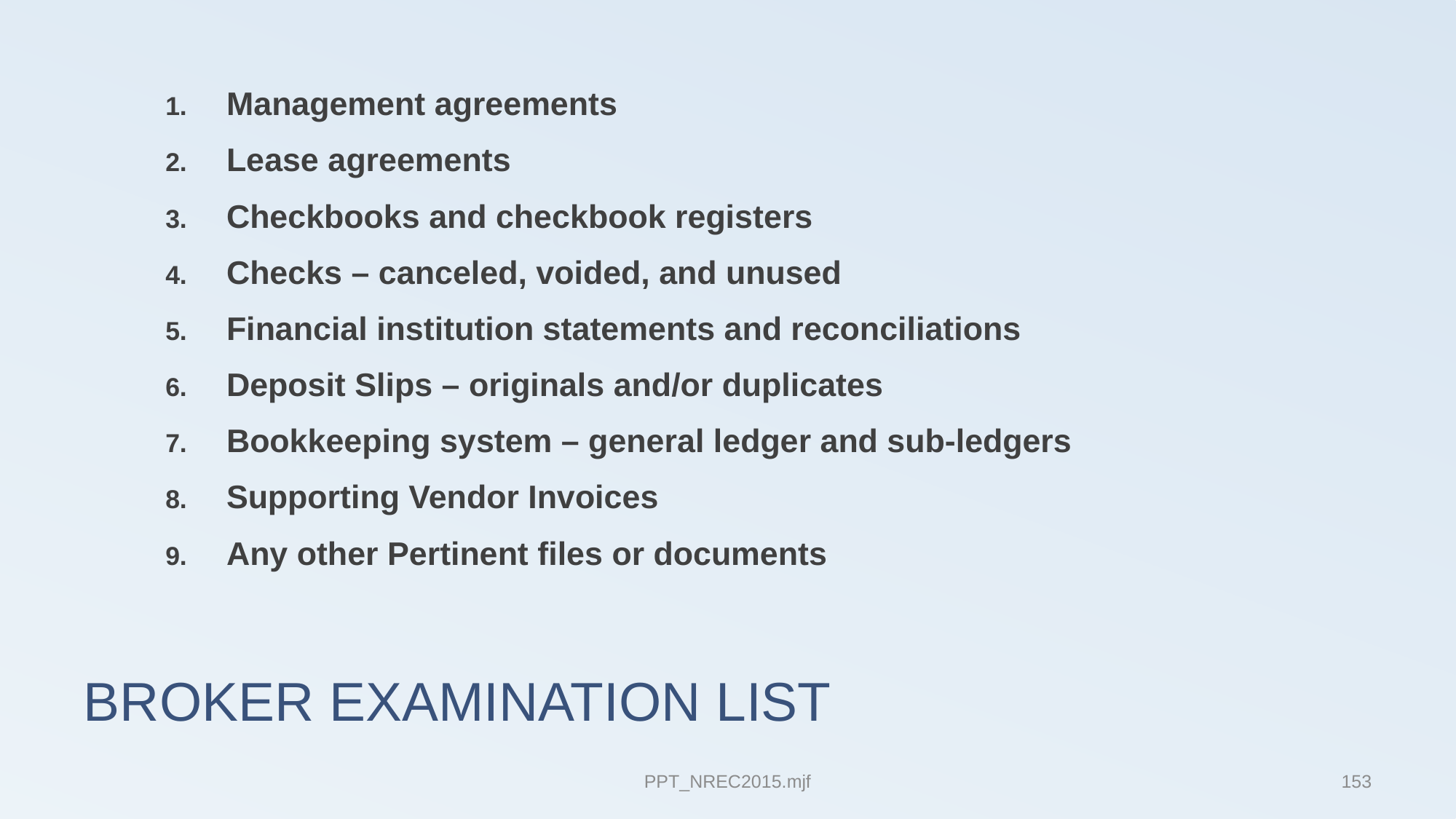

Management agreements
Lease agreements
Checkbooks and checkbook registers
Checks – canceled, voided, and unused
Financial institution statements and reconciliations
Deposit Slips – originals and/or duplicates
Bookkeeping system – general ledger and sub-ledgers
Supporting Vendor Invoices
Any other Pertinent files or documents
# BROKER EXAMINATION LIST
PPT_NREC2015.mjf
153